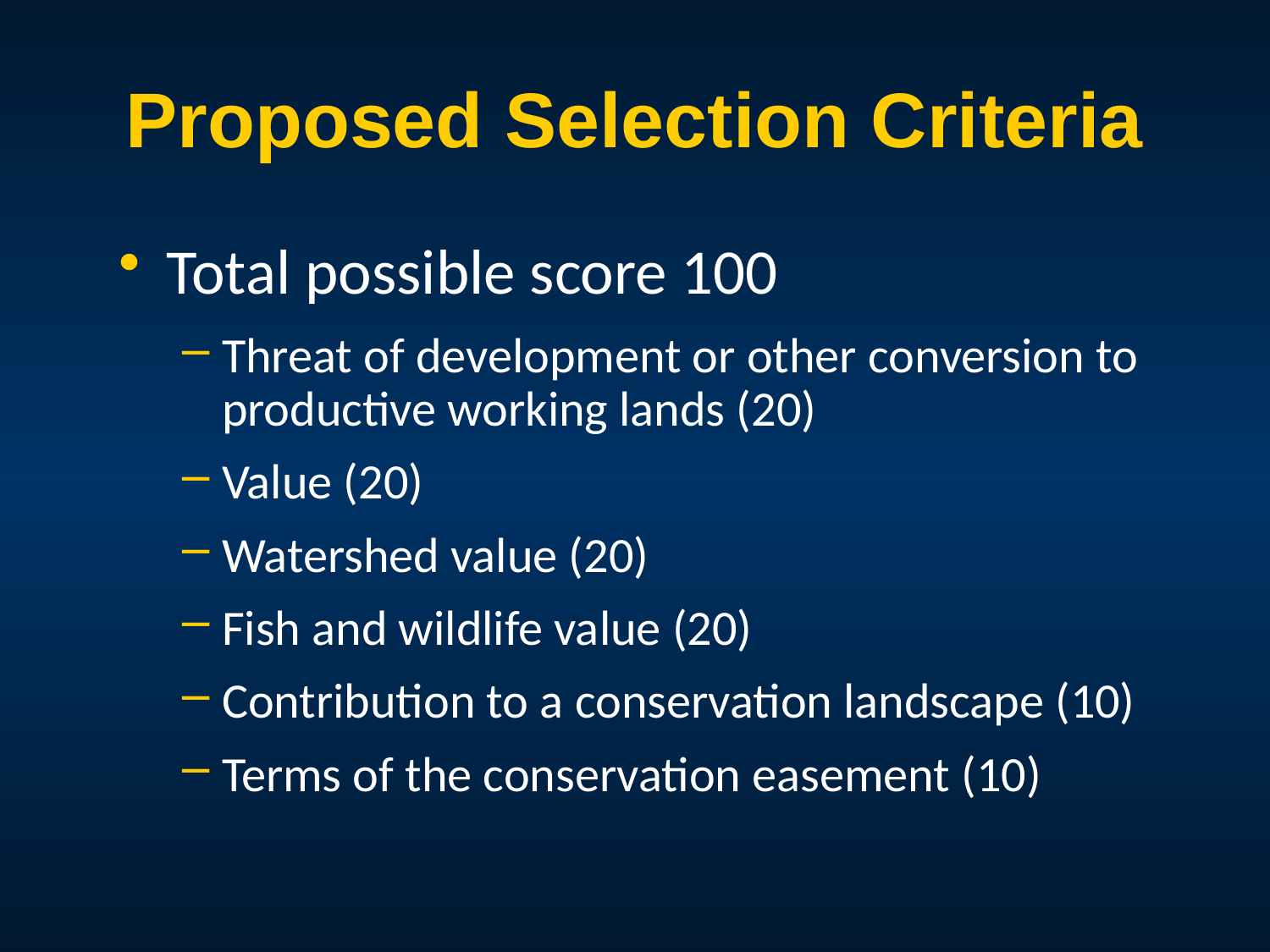

# Proposed Selection Criteria
Total possible score 100
Threat of development or other conversion to productive working lands (20)
Value (20)
Watershed value (20)
Fish and wildlife value (20)
Contribution to a conservation landscape (10)
Terms of the conservation easement (10)